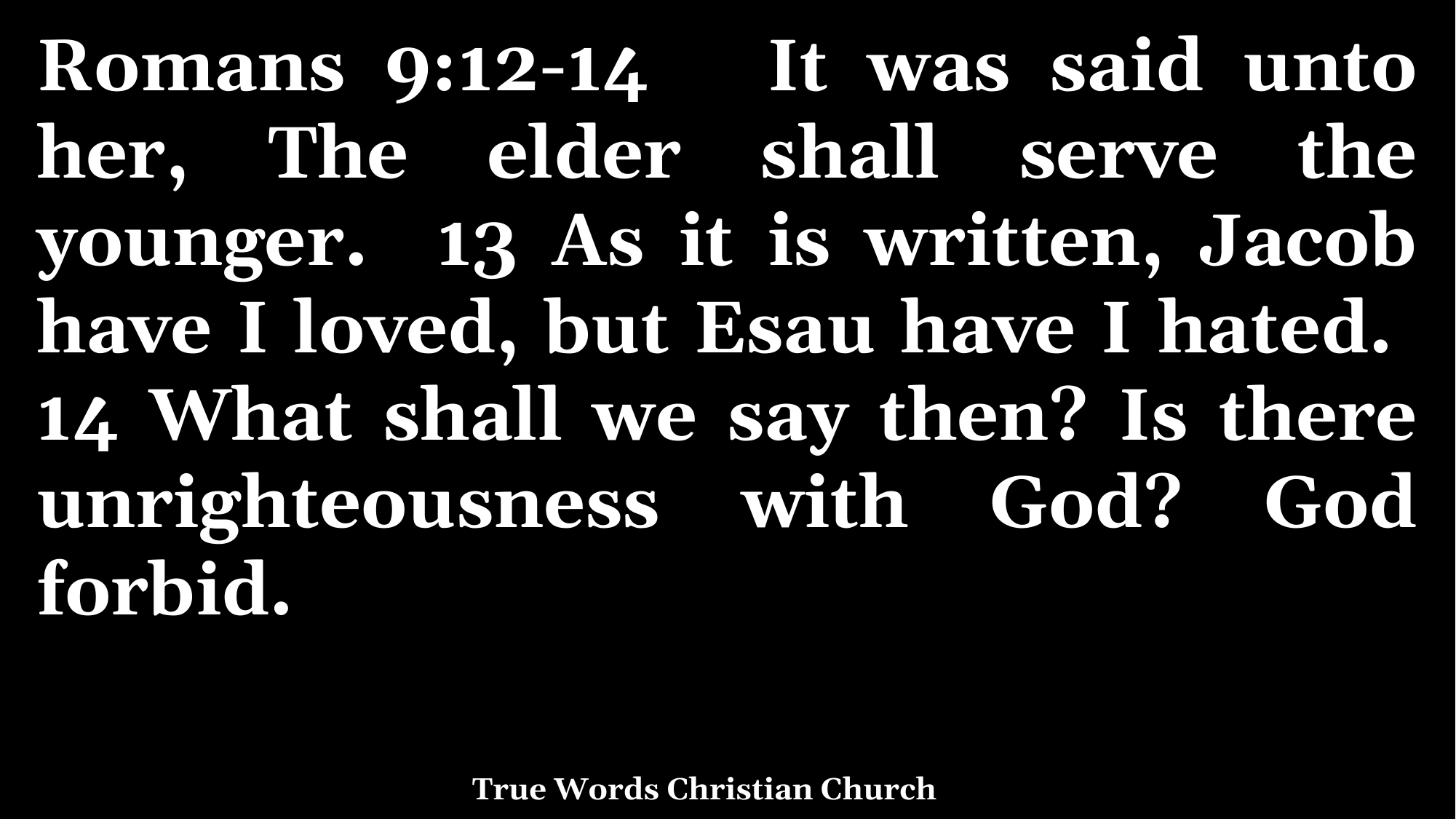

Romans 9:12-14   It was said unto her, The elder shall serve the younger.  13 As it is written, Jacob have I loved, but Esau have I hated.  14 What shall we say then? Is there unrighteousness with God? God forbid.
True Words Christian Church